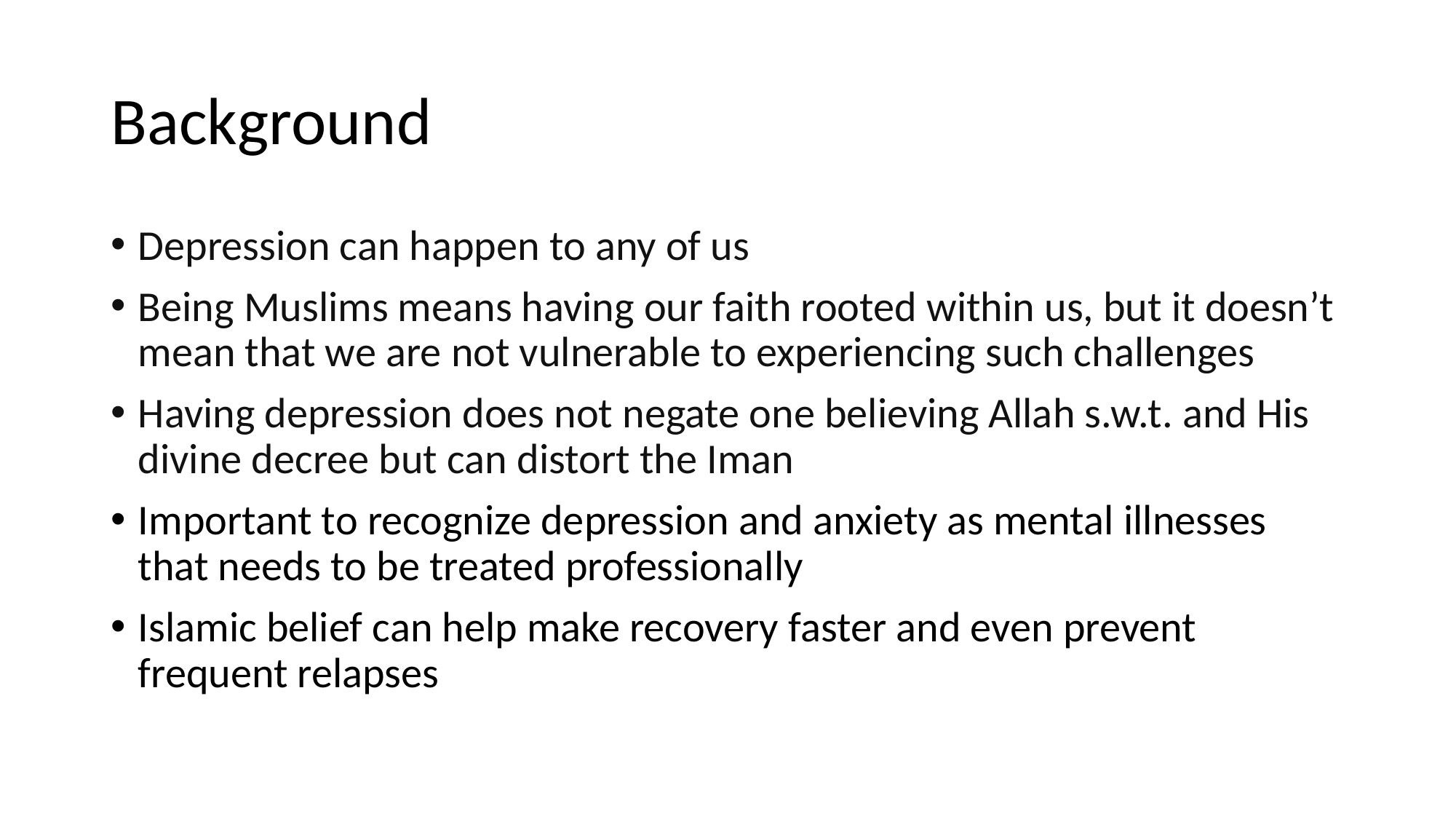

# Background
Depression can happen to any of us
Being Muslims means having our faith rooted within us, but it doesn’t mean that we are not vulnerable to experiencing such challenges
Having depression does not negate one believing Allah s.w.t. and His divine decree but can distort the Iman
Important to recognize depression and anxiety as mental illnesses that needs to be treated professionally
Islamic belief can help make recovery faster and even prevent frequent relapses